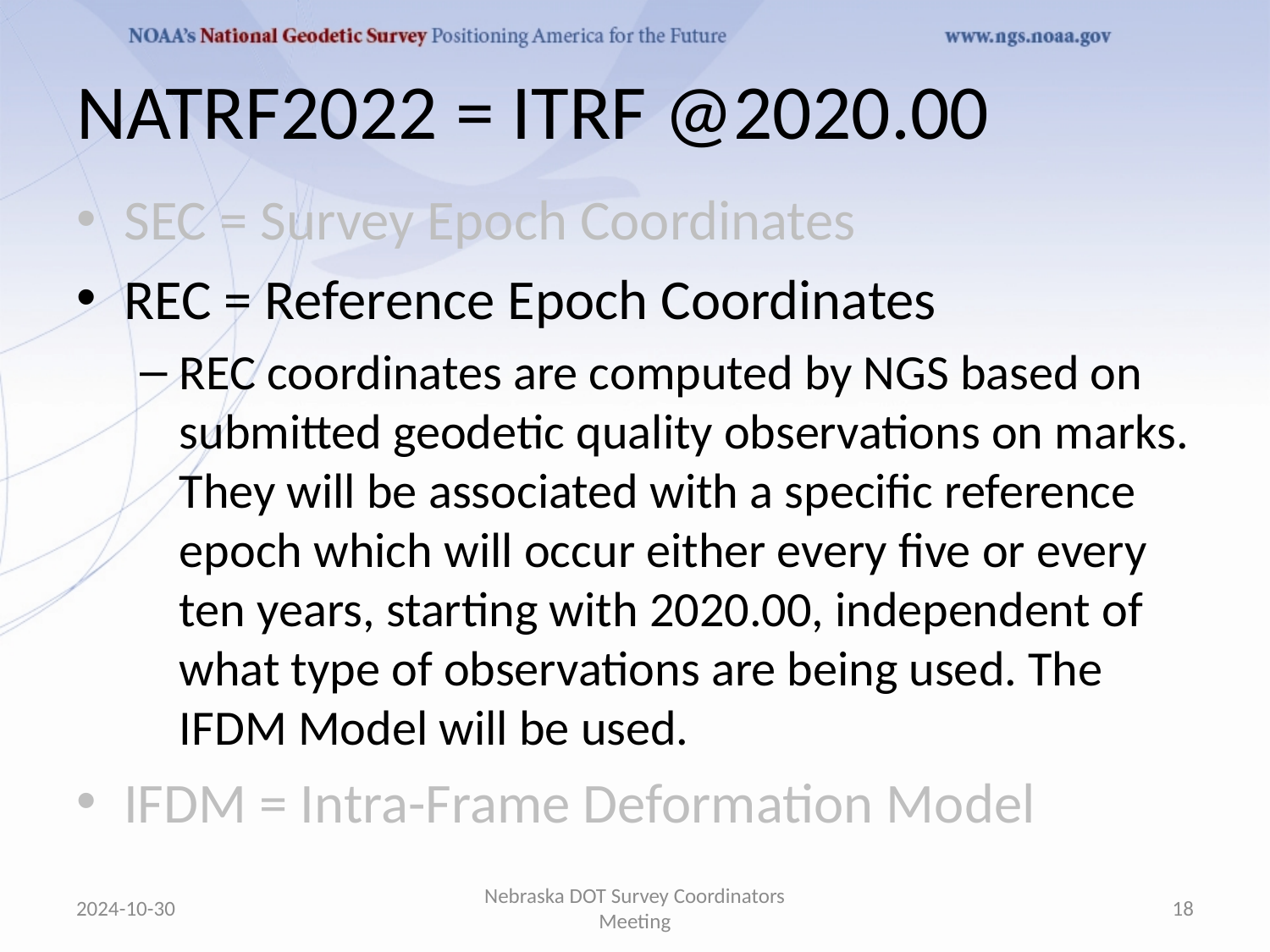

# NATRF2022 = ITRF @2020.00
SEC = Survey Epoch Coordinates
REC = Reference Epoch Coordinates
REC coordinates are computed by NGS based on submitted geodetic quality observations on marks. They will be associated with a specific reference epoch which will occur either every five or every ten years, starting with 2020.00, independent of what type of observations are being used. The IFDM Model will be used.
IFDM = Intra-Frame Deformation Model
2024-10-30
Nebraska DOT Survey Coordinators Meeting
18